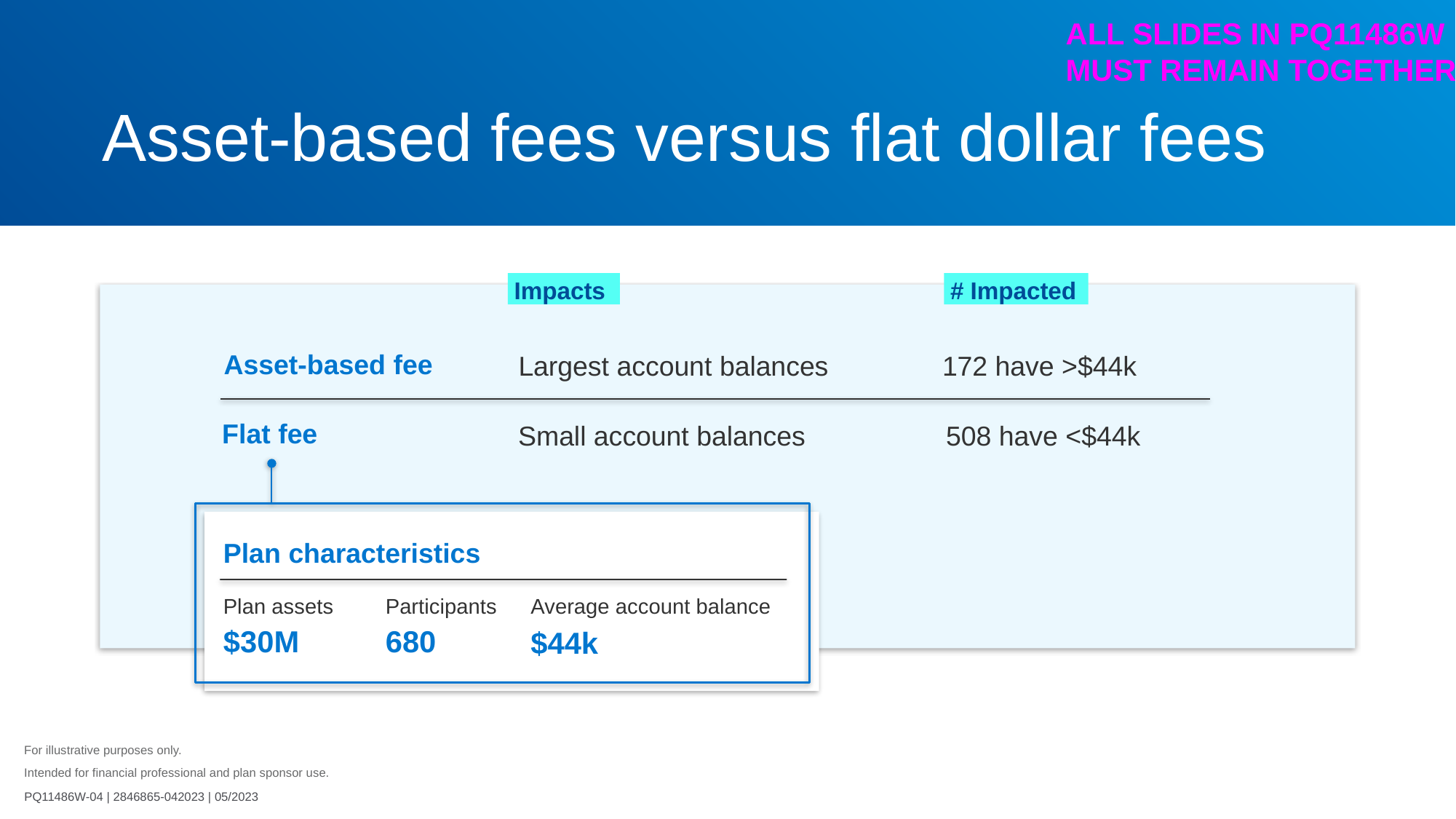

ALL SLIDES IN PQ11486W
MUST REMAIN TOGETHER
Asset-based fees versus flat dollar fees

Impacts

# Impacted

Largest account balances
Asset-based fee
Small account balances
Flat fee
172 have >$44k
508 have <$44k

Plan characteristics
Plan assets
$30M
Participants
680
Average account balance
$44k
For illustrative purposes only.
Intended for financial professional and plan sponsor use.
PQ11486W-04 | 2846865-042023 | 05/2023